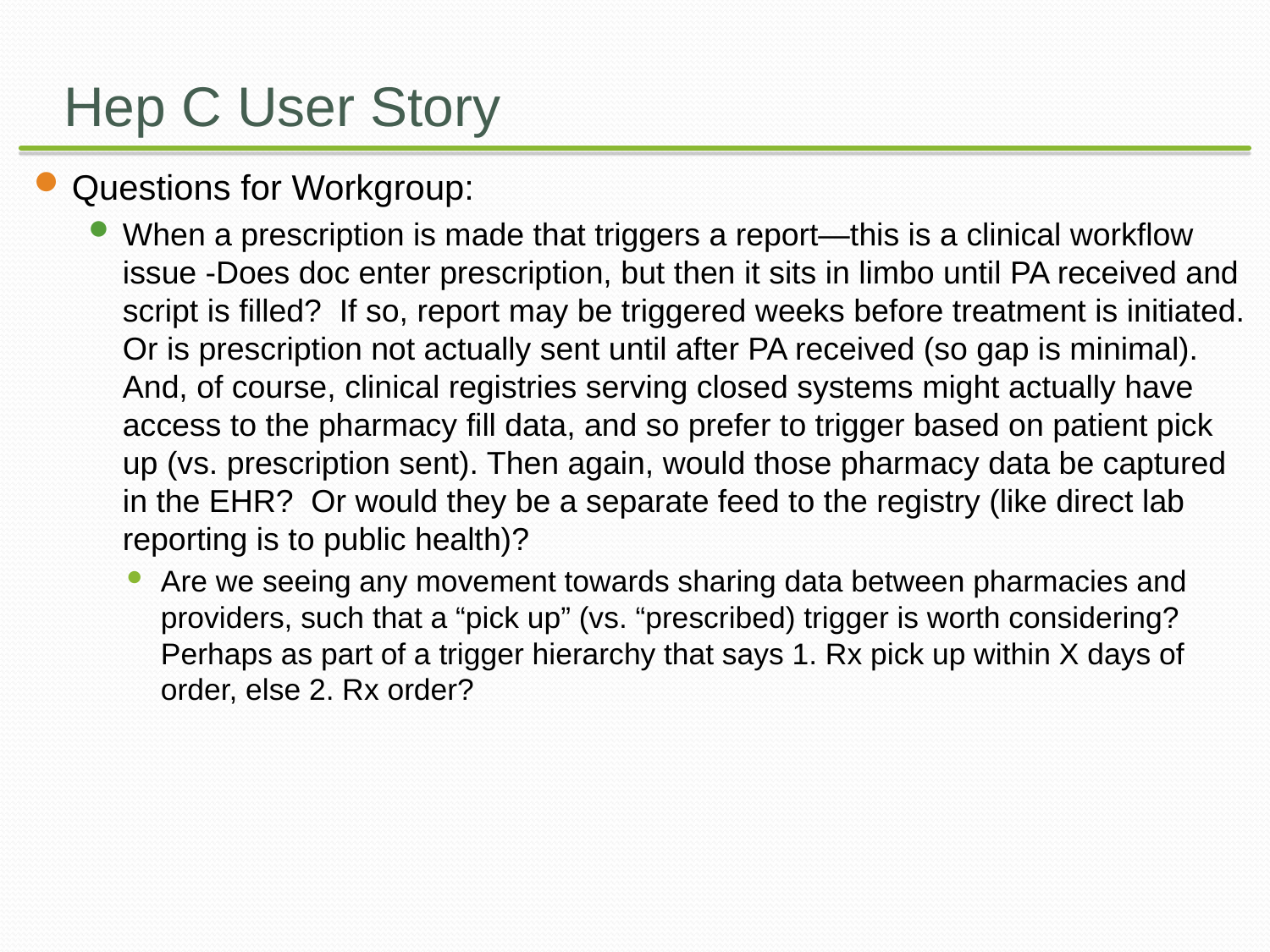

# Hep C User Story
Questions for Workgroup:
When a prescription is made that triggers a report—this is a clinical workflow issue -Does doc enter prescription, but then it sits in limbo until PA received and script is filled?  If so, report may be triggered weeks before treatment is initiated. Or is prescription not actually sent until after PA received (so gap is minimal). And, of course, clinical registries serving closed systems might actually have access to the pharmacy fill data, and so prefer to trigger based on patient pick up (vs. prescription sent). Then again, would those pharmacy data be captured in the EHR?  Or would they be a separate feed to the registry (like direct lab reporting is to public health)?
Are we seeing any movement towards sharing data between pharmacies and providers, such that a “pick up” (vs. “prescribed) trigger is worth considering?  Perhaps as part of a trigger hierarchy that says 1. Rx pick up within X days of order, else 2. Rx order?